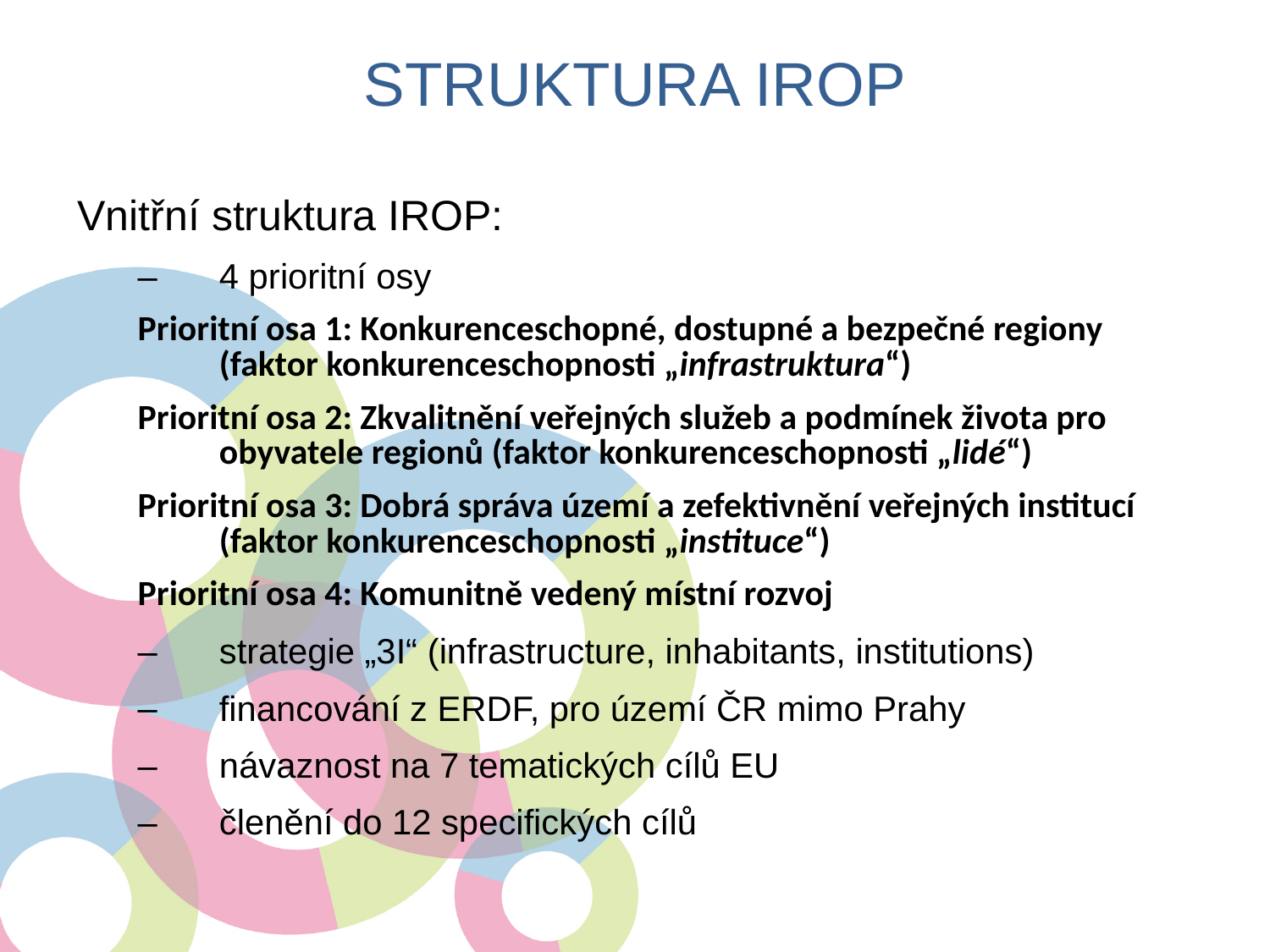

Struktura IROP

Vnitřní struktura IROP:
4 prioritní osy
Prioritní osa 1: Konkurenceschopné, dostupné a bezpečné regiony (faktor konkurenceschopnosti „infrastruktura“)
Prioritní osa 2: Zkvalitnění veřejných služeb a podmínek života pro obyvatele regionů (faktor konkurenceschopnosti „lidé“)
Prioritní osa 3: Dobrá správa území a zefektivnění veřejných institucí (faktor konkurenceschopnosti „instituce“)
Prioritní osa 4: Komunitně vedený místní rozvoj
strategie „3I“ (infrastructure, inhabitants, institutions)
financování z ERDF, pro území ČR mimo Prahy
návaznost na 7 tematických cílů EU
členění do 12 specifických cílů